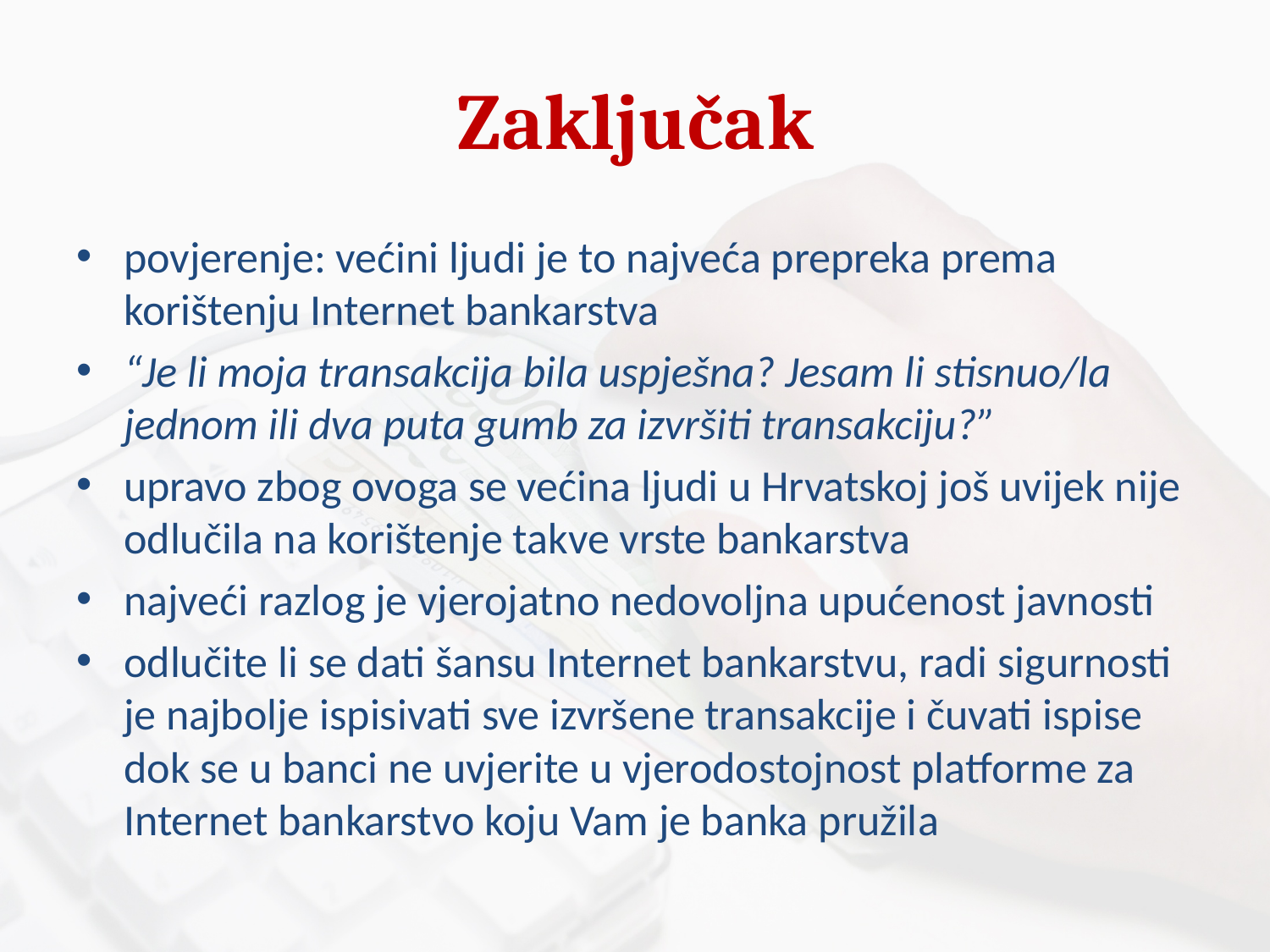

# Zaključak
povjerenje: većini ljudi je to najveća prepreka prema korištenju Internet bankarstva
“Je li moja transakcija bila uspješna? Jesam li stisnuo/la jednom ili dva puta gumb za izvršiti transakciju?”
upravo zbog ovoga se većina ljudi u Hrvatskoj još uvijek nije odlučila na korištenje takve vrste bankarstva
najveći razlog je vjerojatno nedovoljna upućenost javnosti
odlučite li se dati šansu Internet bankarstvu, radi sigurnosti je najbolje ispisivati sve izvršene transakcije i čuvati ispise dok se u banci ne uvjerite u vjerodostojnost platforme za Internet bankarstvo koju Vam je banka pružila